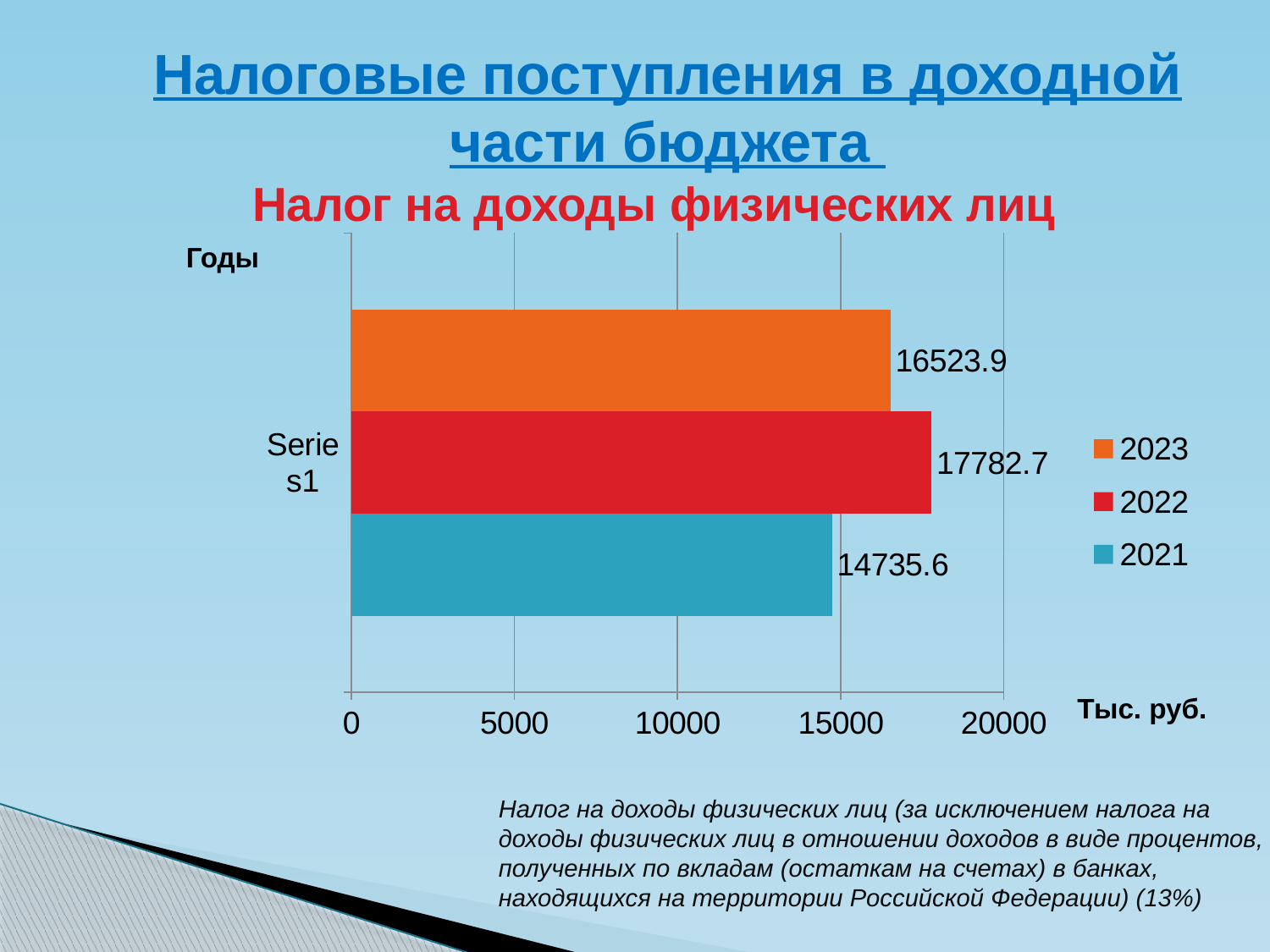

# Налоговые поступления в доходной части бюджета
Налог на доходы физических лиц

### Chart

| Category | 2021 | 2022 | 2023 |
|---|---|---|---|
|  | 14735.6 | 17782.7 | 16523.9 |
Годы
Тыс. руб.
Налог на доходы физических лиц (за исключением налога на доходы физических лиц в отношении доходов в виде процентов, полученных по вкладам (остаткам на счетах) в банках, находящихся на территории Российской Федерации) (13%)